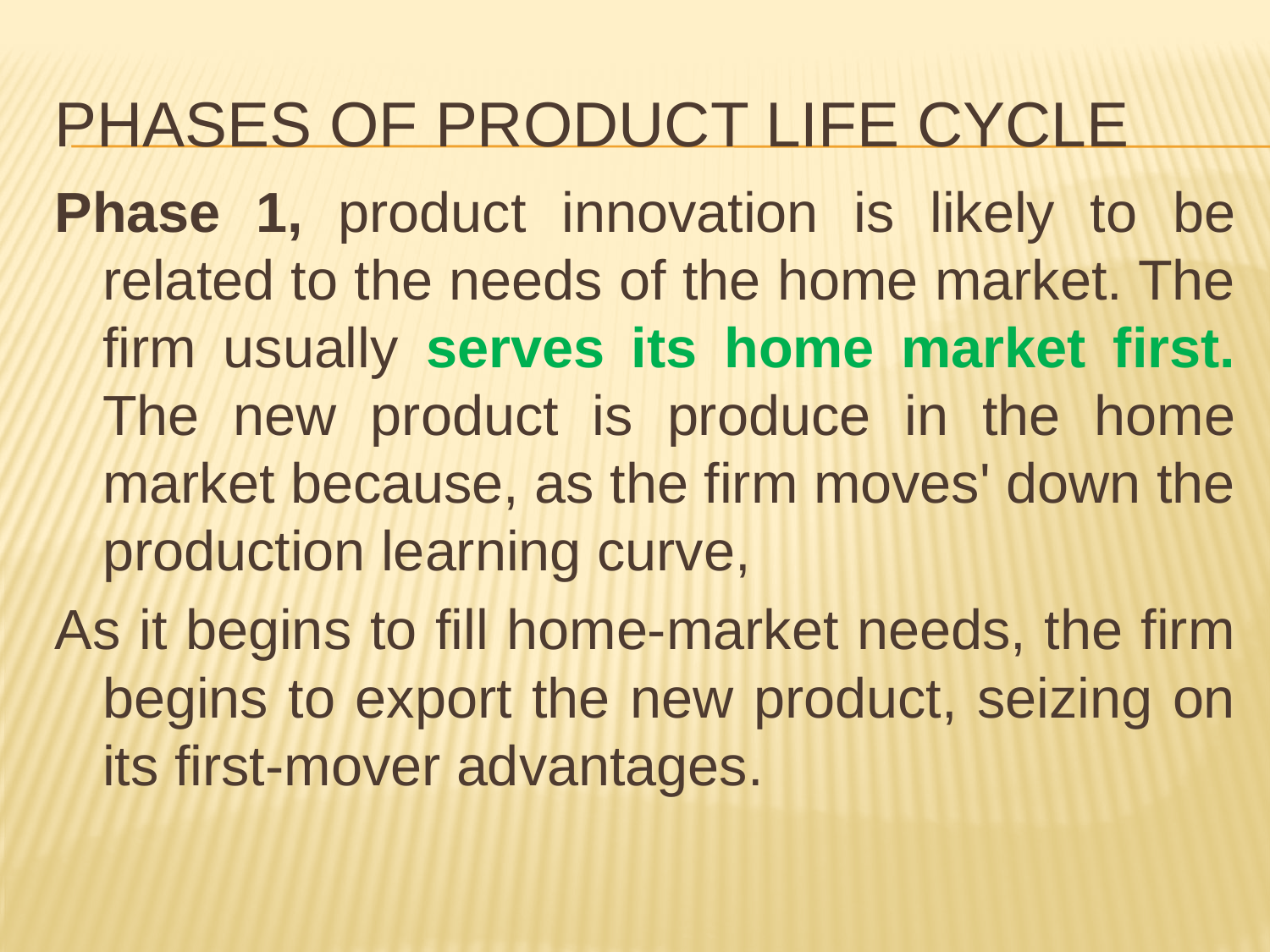

# Phases of product life cycle
Phase 1, product innovation is likely to be related to the needs of the home market. The firm usually serves its home market first. The new product is produce in the home market because, as the firm moves' down the production learning curve,
As it begins to fill home-market needs, the firm begins to export the new product, seizing on its first-mover advantages.